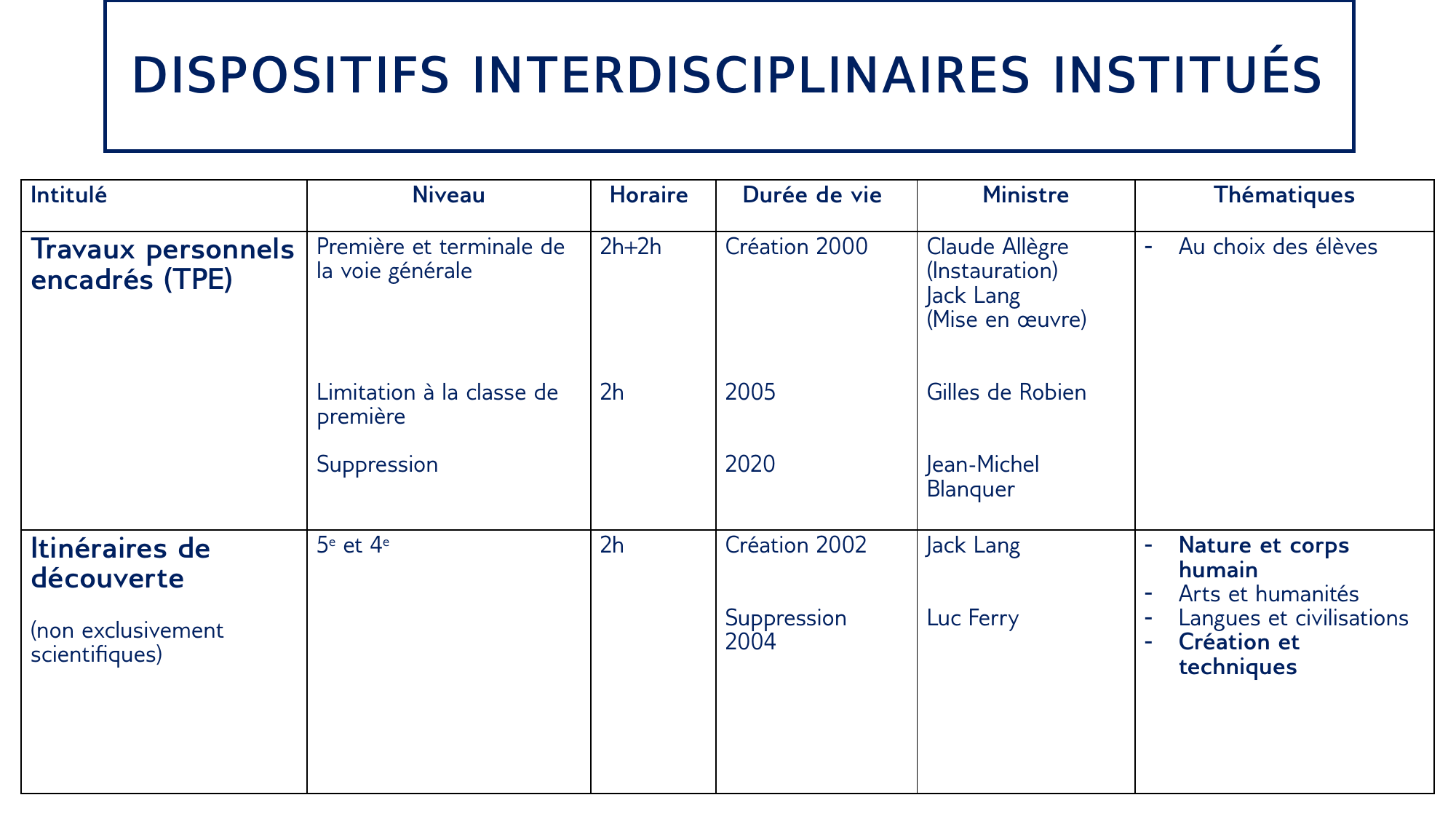

# Dispositifs interdisciplinaires institués
| Intitulé | Niveau | Horaire | Durée de vie | Ministre | Thématiques |
| --- | --- | --- | --- | --- | --- |
| Travaux personnels encadrés (TPE) | Première et terminale de la voie générale Limitation à la classe de première Suppression | 2h+2h 2h | Création 2000 2005 2020 | Claude Allègre (Instauration) Jack Lang (Mise en œuvre) Gilles de Robien Jean-Michel Blanquer | Au choix des élèves |
| Itinéraires de découverte (non exclusivement scientifiques) | 5e et 4e | 2h | Création 2002 Suppression 2004 | Jack Lang Luc Ferry | Nature et corps humain Arts et humanités Langues et civilisations Création et techniques |